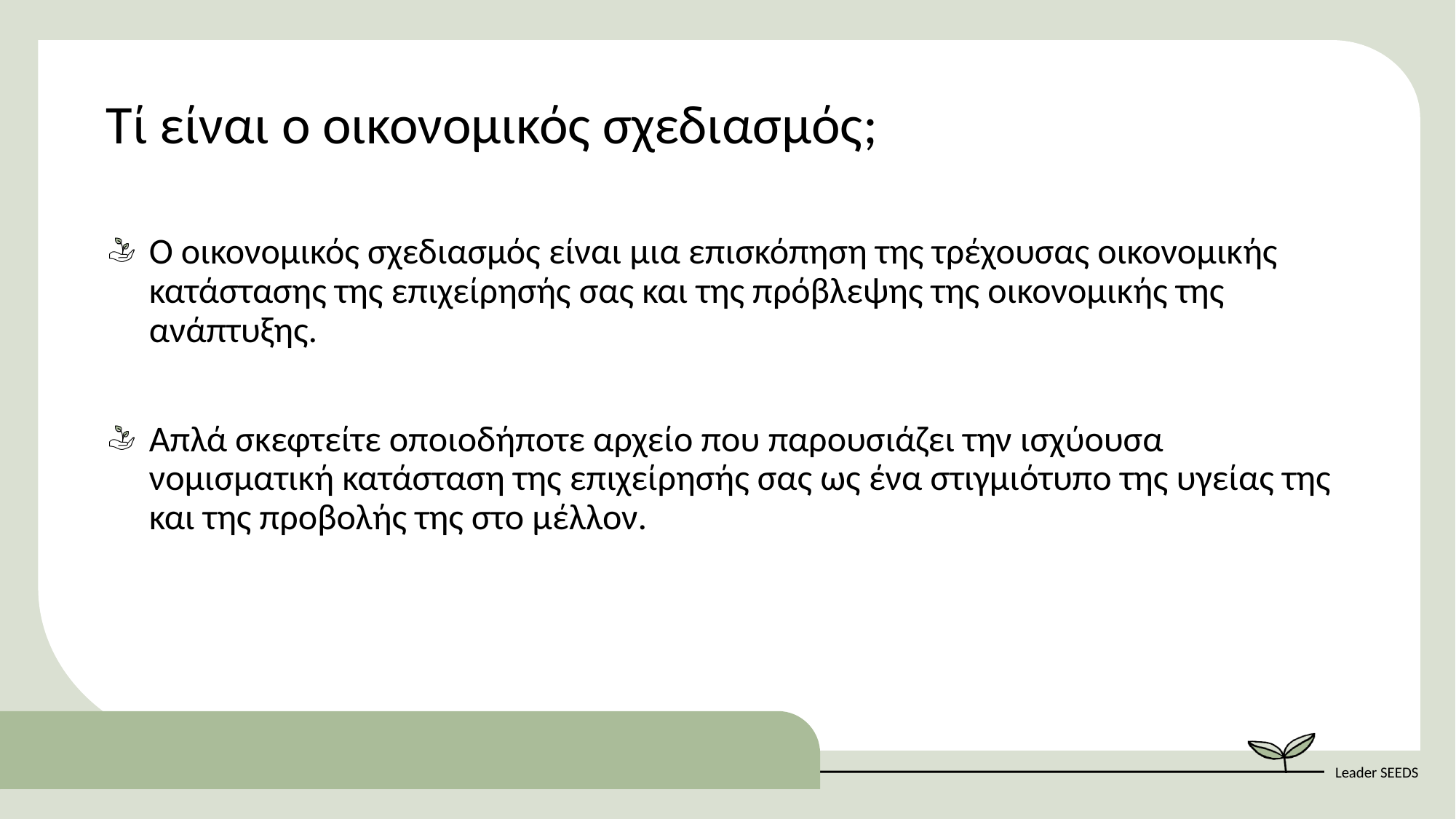

Τί είναι ο οικονομικός σχεδιασμός;
O οικονομικός σχεδιασμός είναι μια επισκόπηση της τρέχουσας οικονομικής κατάστασης της επιχείρησής σας και της πρόβλεψης της οικονομικής της ανάπτυξης.

Απλά σκεφτείτε οποιοδήποτε αρχείο που παρουσιάζει την ισχύουσα νομισματική κατάσταση της επιχείρησής σας ως ένα στιγμιότυπο της υγείας της και της προβολής της στο μέλλον.